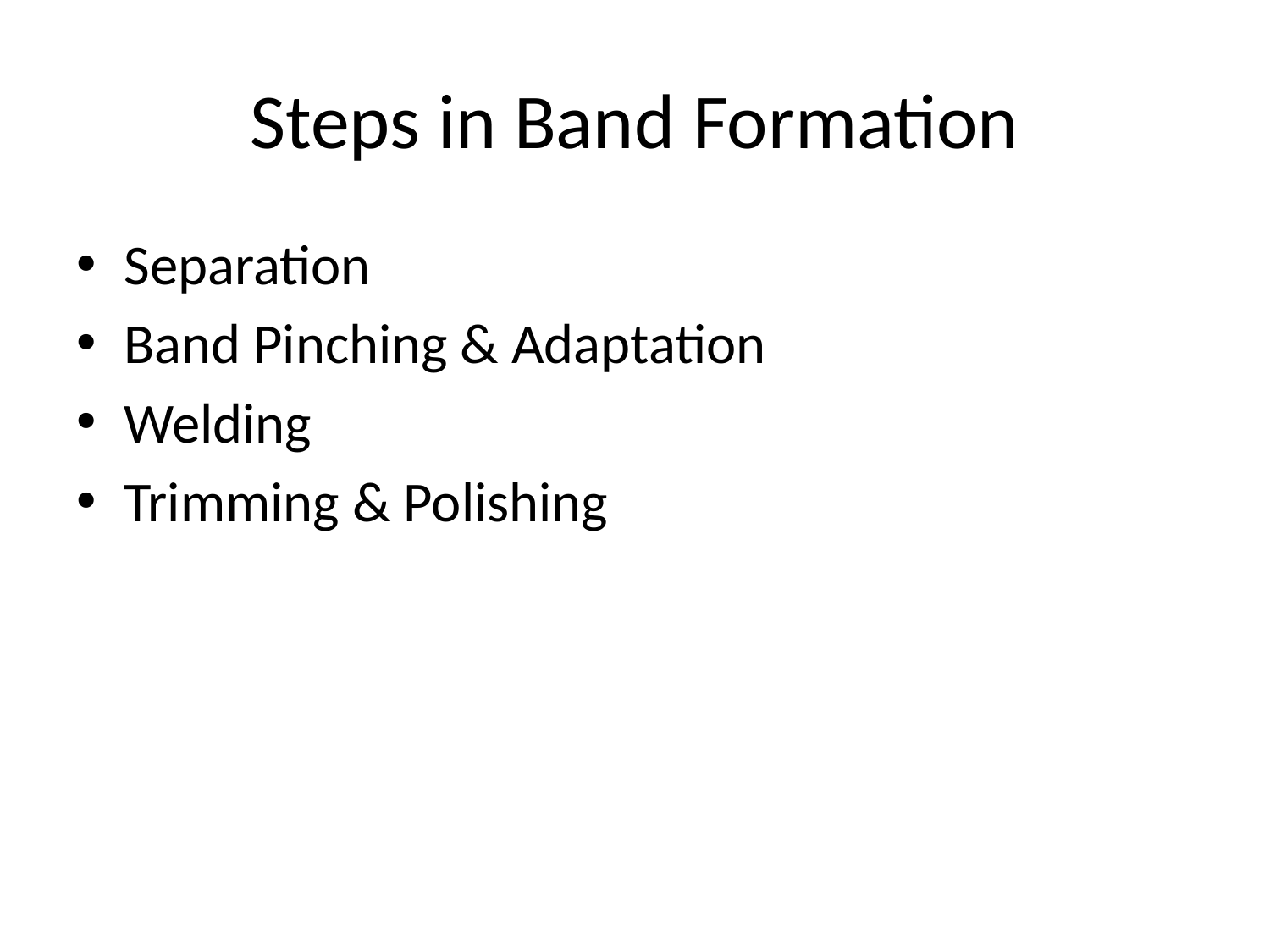

# Steps in Band Formation
Separation
Band Pinching & Adaptation
Welding
Trimming & Polishing